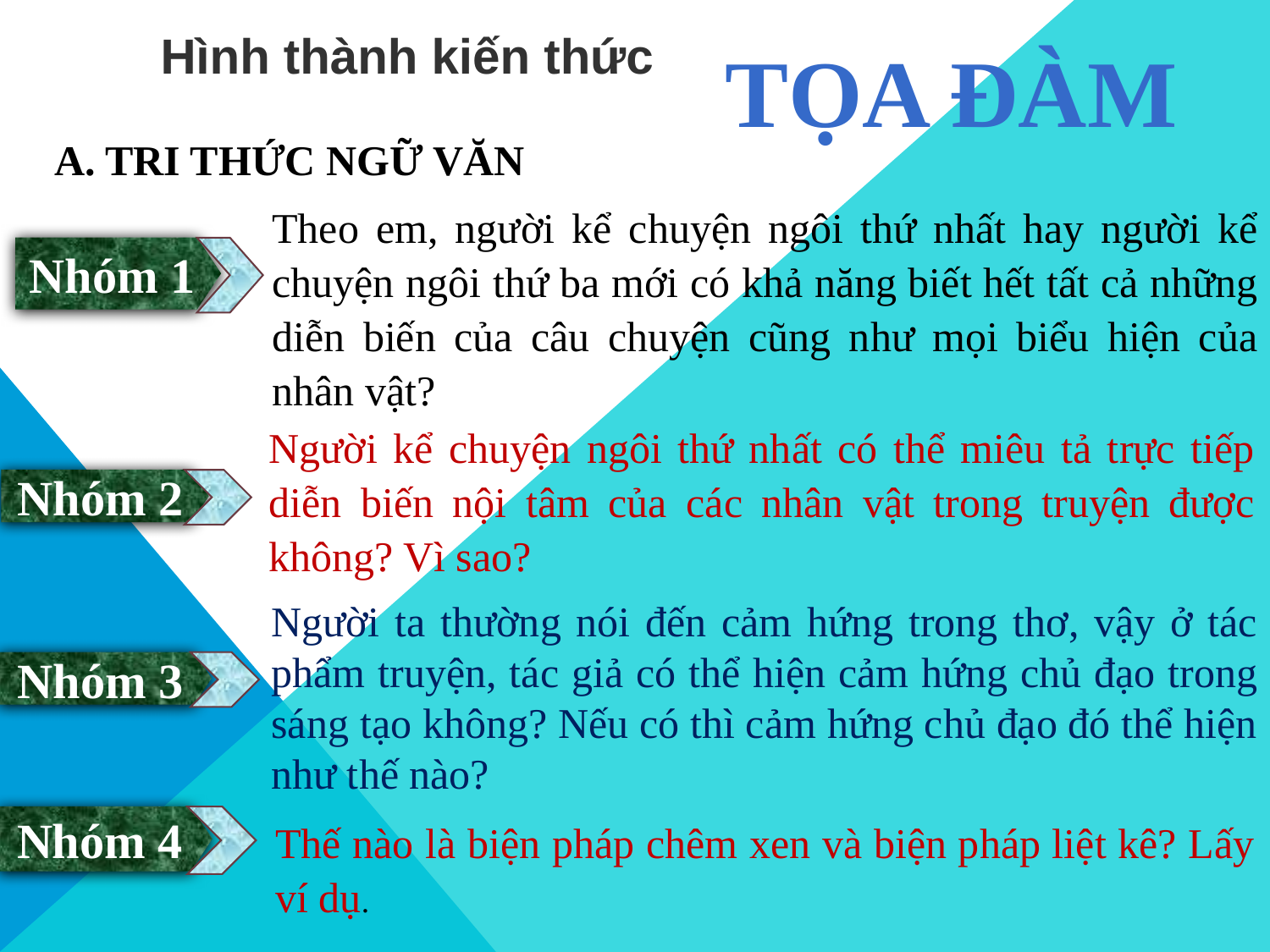

Hình thành kiến thức
Tọa đàm
A. TRI THỨC NGỮ VĂN
Theo em, người kể chuyện ngôi thứ nhất hay người kể chuyện ngôi thứ ba mới có khả năng biết hết tất cả những diễn biến của câu chuyện cũng như mọi biểu hiện của nhân vật?
Nhóm 1

Người kể chuyện ngôi thứ nhất có thể miêu tả trực tiếp diễn biến nội tâm của các nhân vật trong truyện được không? Vì sao?
Nhóm 2

Người ta thường nói đến cảm hứng trong thơ, vậy ở tác phẩm truyện, tác giả có thể hiện cảm hứng chủ đạo trong sáng tạo không? Nếu có thì cảm hứng chủ đạo đó thể hiện như thế nào?
Nhóm 3

Nhóm 4

Thế nào là biện pháp chêm xen và biện pháp liệt kê? Lấy ví dụ.